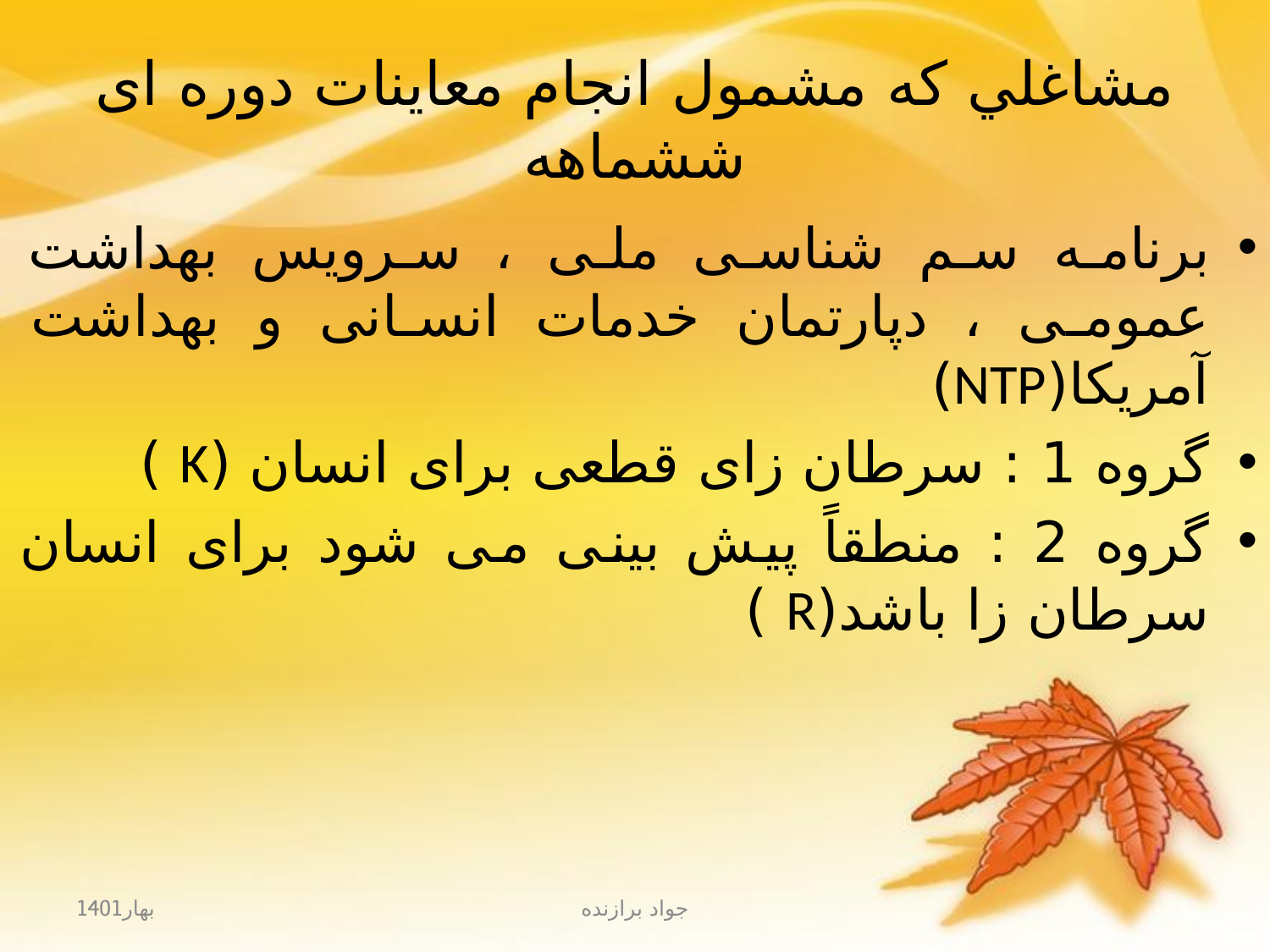

# مشاغلي كه مشمول انجام معاينات دوره ای ششماهه
برنامه سم شناسی ملی ، سرویس بهداشت عمومی ، دپارتمان خدمات انسانی و بهداشت آمریکا(NTP)
گروه 1 : سرطان زای قطعی برای انسان (K )
گروه 2 : منطقاً پیش بینی می شود برای انسان سرطان زا باشد(R )
بهار1401
جواد برازنده